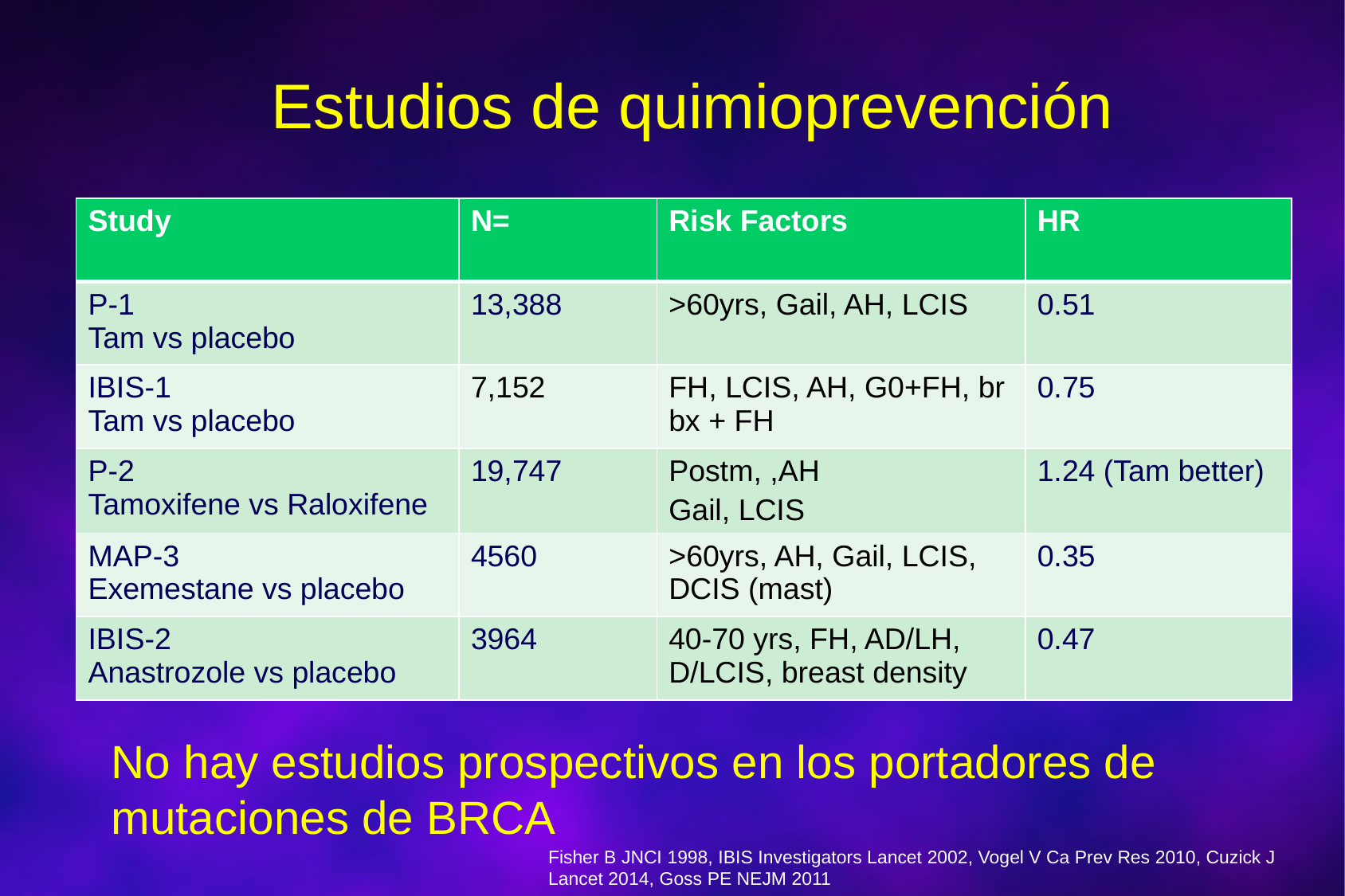

# Estudios de quimioprevención
| Study | N= | Risk Factors | HR |
| --- | --- | --- | --- |
| P-1 Tam vs placebo | 13,388 | >60yrs, Gail, AH, LCIS | 0.51 |
| IBIS-1 Tam vs placebo | 7,152 | FH, LCIS, AH, G0+FH, br bx + FH | 0.75 |
| P-2 Tamoxifene vs Raloxifene | 19,747 | Postm, ,AH Gail, LCIS | 1.24 (Tam better) |
| MAP-3 Exemestane vs placebo | 4560 | >60yrs, AH, Gail, LCIS, DCIS (mast) | 0.35 |
| IBIS-2 Anastrozole vs placebo | 3964 | 40-70 yrs, FH, AD/LH, D/LCIS, breast density | 0.47 |
No hay estudios prospectivos en los portadores de mutaciones de BRCA
Fisher B JNCI 1998, IBIS Investigators Lancet 2002, Vogel V Ca Prev Res 2010, Cuzick J Lancet 2014, Goss PE NEJM 2011